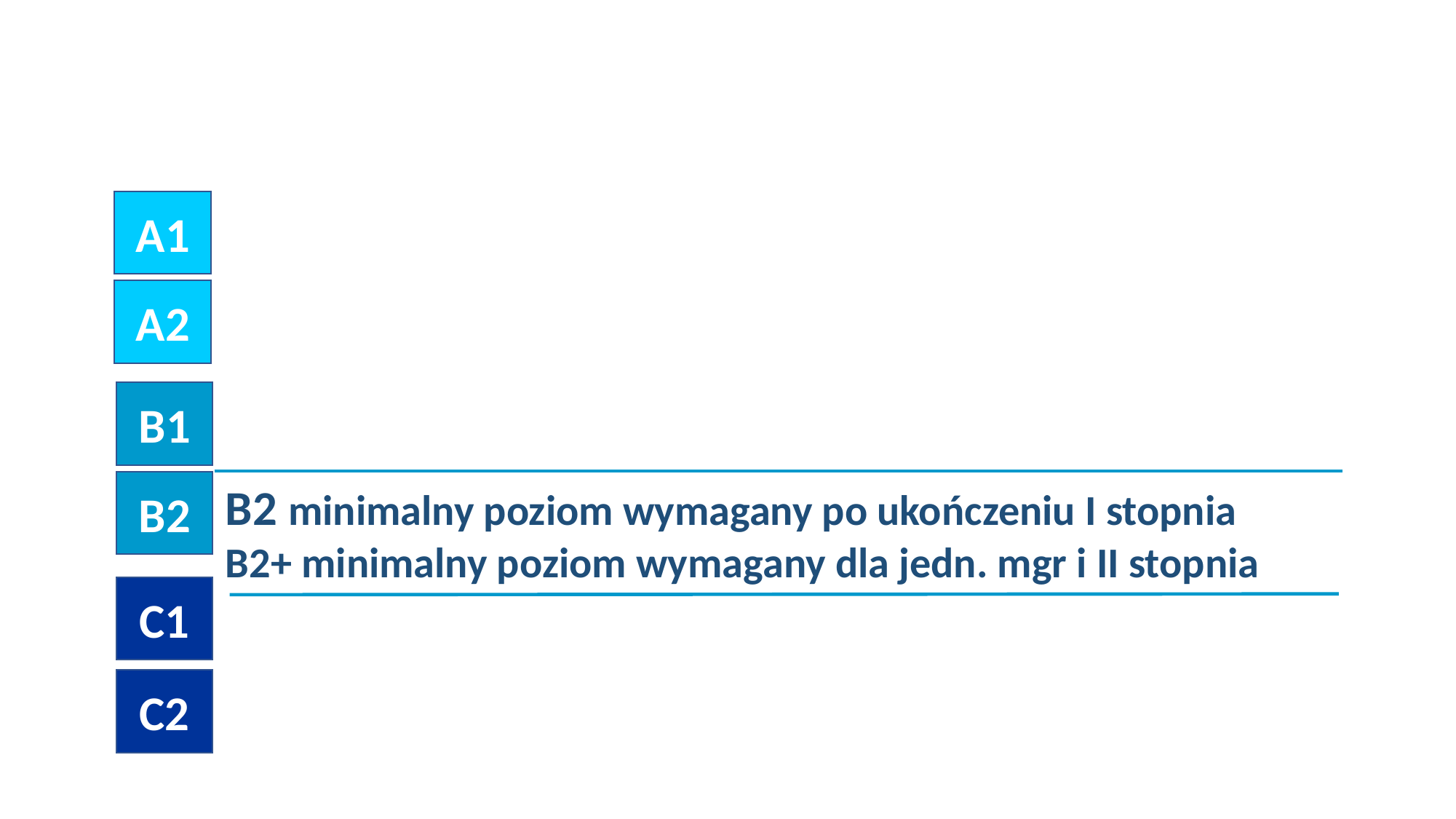

#
A1
A2
B1
B2
B2 minimalny poziom wymagany po ukończeniu I stopnia
B2+ minimalny poziom wymagany dla jedn. mgr i II stopnia
C1
C2